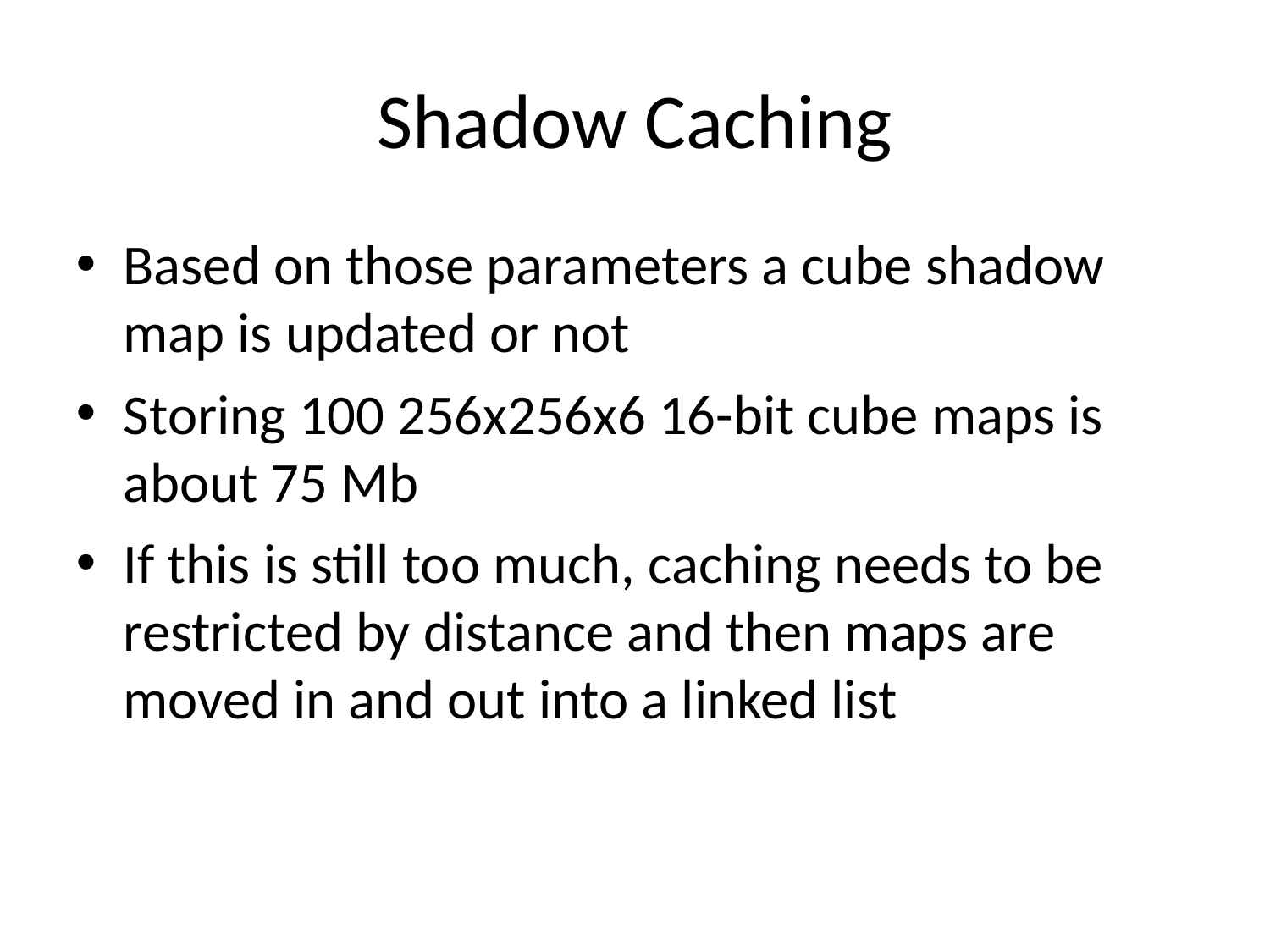

Shadow Caching
Based on those parameters a cube shadow map is updated or not
Storing 100 256x256x6 16-bit cube maps is about 75 Mb
If this is still too much, caching needs to be restricted by distance and then maps are moved in and out into a linked list